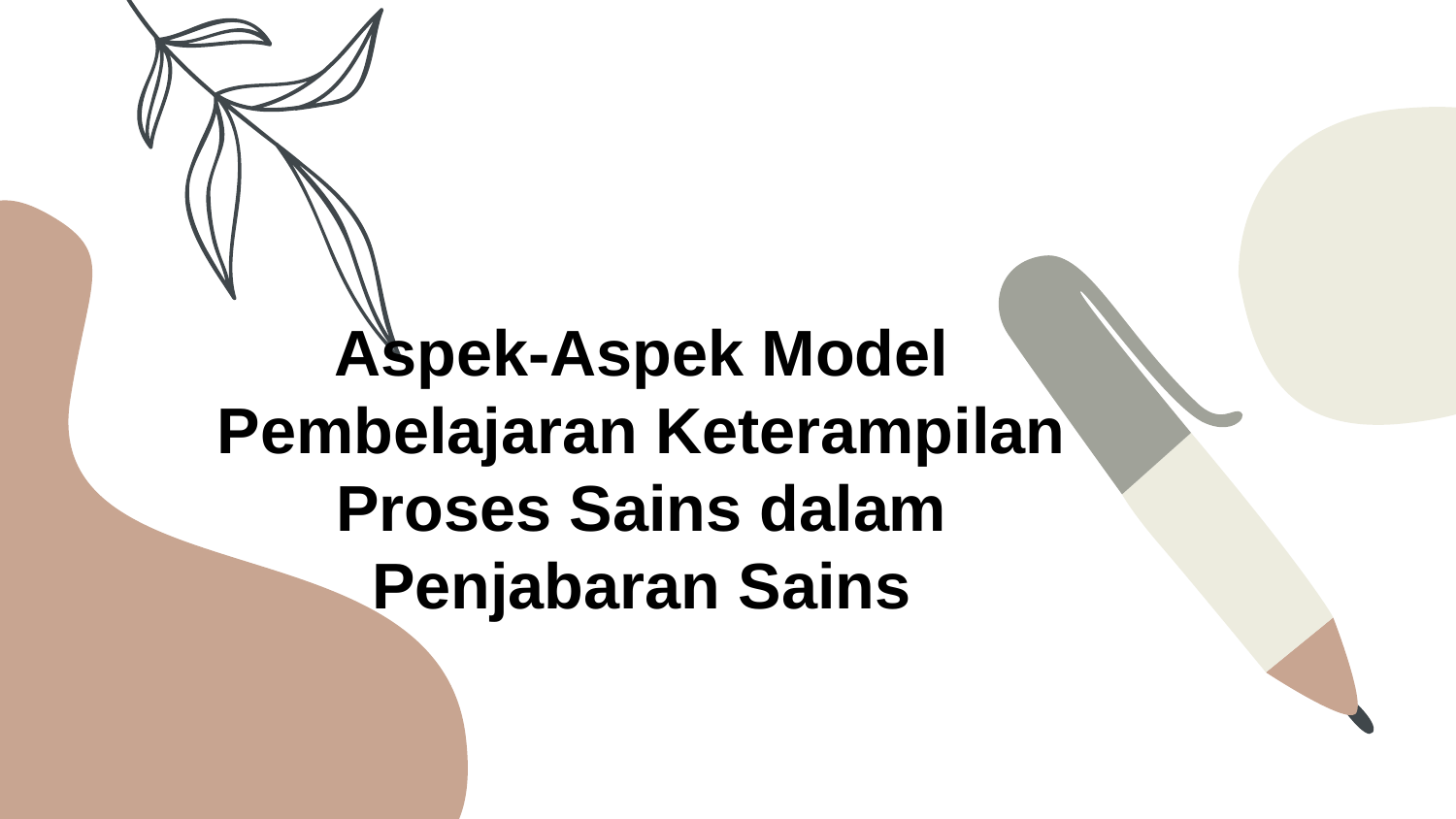

Aspek-Aspek Model Pembelajaran Keterampilan Proses Sains dalam Penjabaran Sains